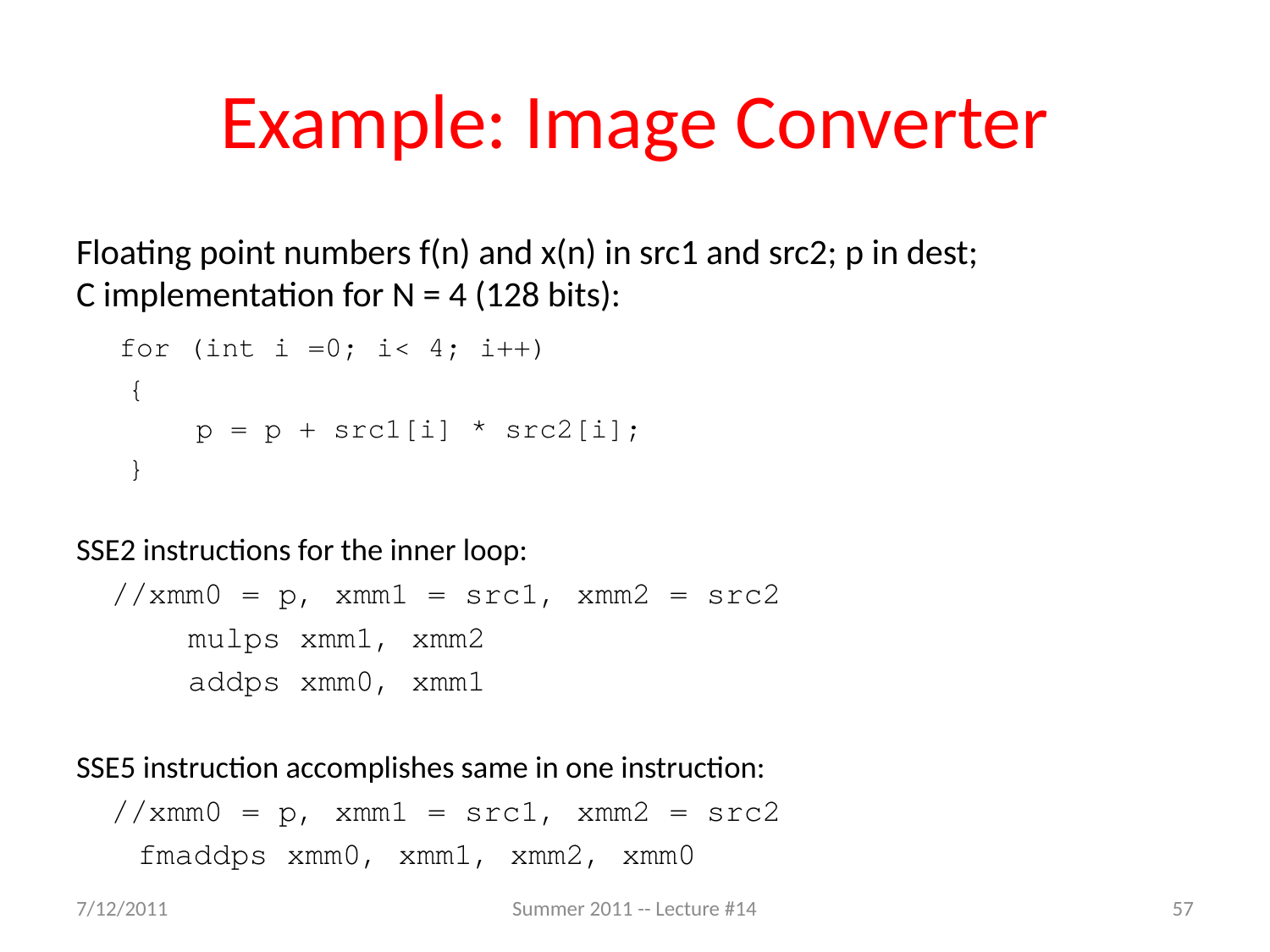

# Example: Image Converter
Floating point numbers f(n) and x(n) in src1 and src2; p in dest;
C implementation for N = 4 (128 bits):
	for (int i =0; i< 4; i++)
   {
       p = p + src1[i] * src2[i];
   }

SSE2 instructions for the inner loop:
     //xmm0 = p, xmm1 = src1, xmm2 = src2
      mulps xmm1, xmm2
      addps xmm0, xmm1

SSE5 instruction accomplishes same in one instruction:
     //xmm0 = p, xmm1 = src1, xmm2 = src2
			 fmaddps xmm0, xmm1, xmm2, xmm0

7/12/2011
Summer 2011 -- Lecture #14
57